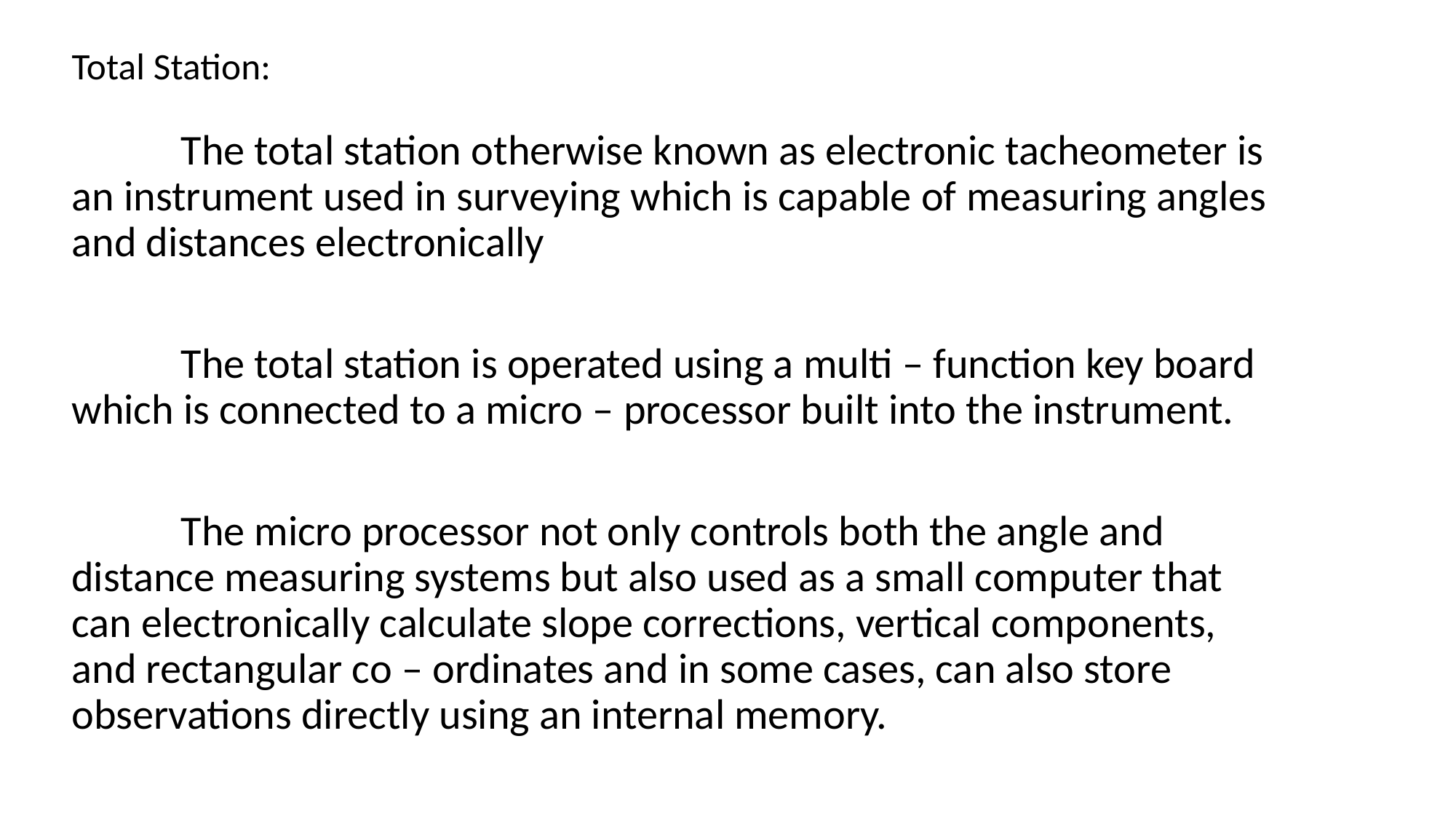

# Total Station:
	The total station otherwise known as electronic tacheometer is an instrument used in surveying which is capable of measuring angles and distances electronically

	The total station is operated using a multi – function key board which is connected to a micro – processor built into the instrument.

	The micro processor not only controls both the angle and distance measuring systems but also used as a small computer that can electronically calculate slope corrections, vertical components, and rectangular co – ordinates and in some cases, can also store observations directly using an internal memory.